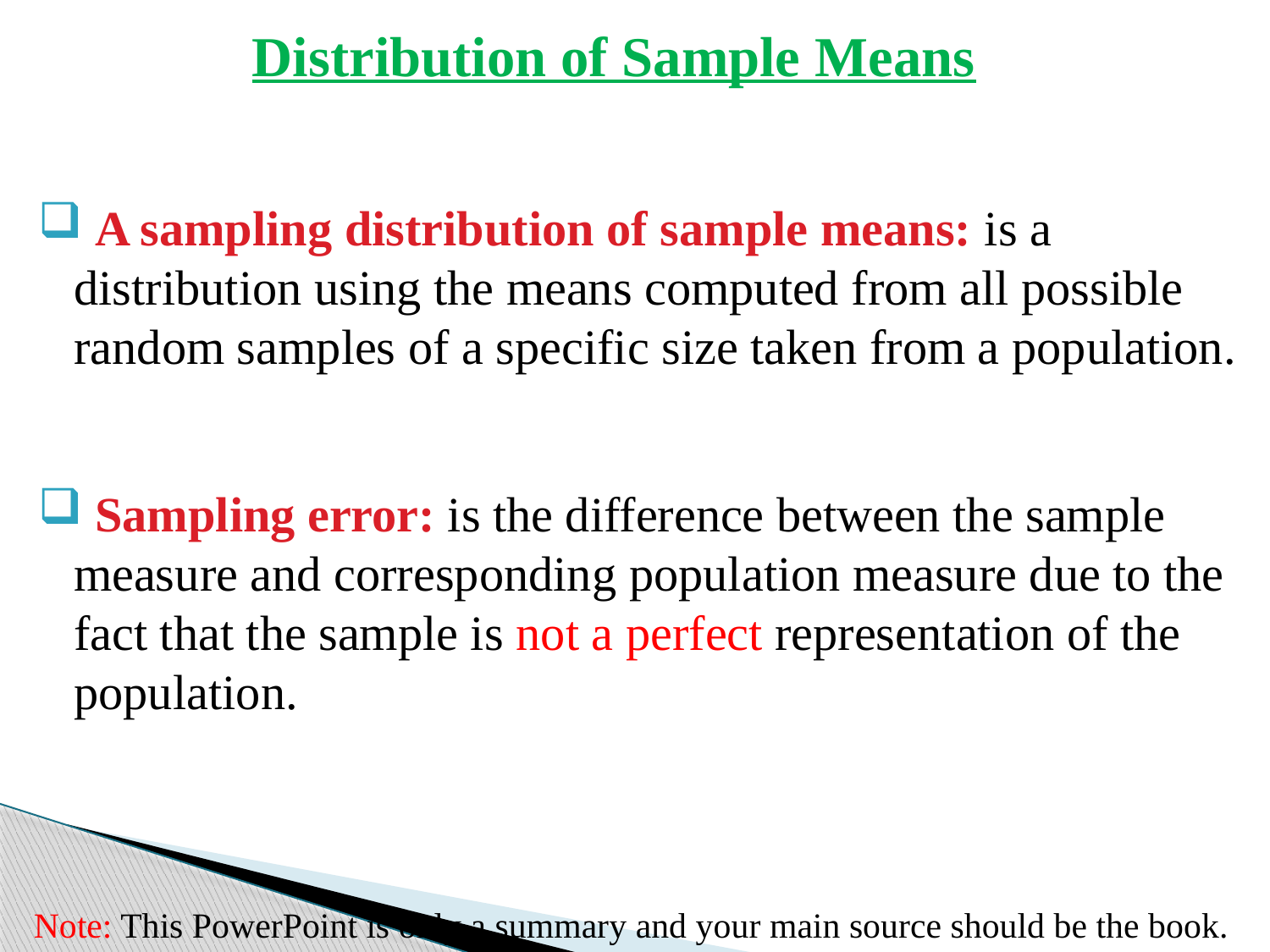

Distribution of Sample Means
 A sampling distribution of sample means: is a distribution using the means computed from all possible random samples of a specific size taken from a population.

 Sampling error: is the difference between the sample measure and corresponding population measure due to the fact that the sample is not a perfect representation of the population.
Note: This PowerPoint is only a summary and your main source should be the book.